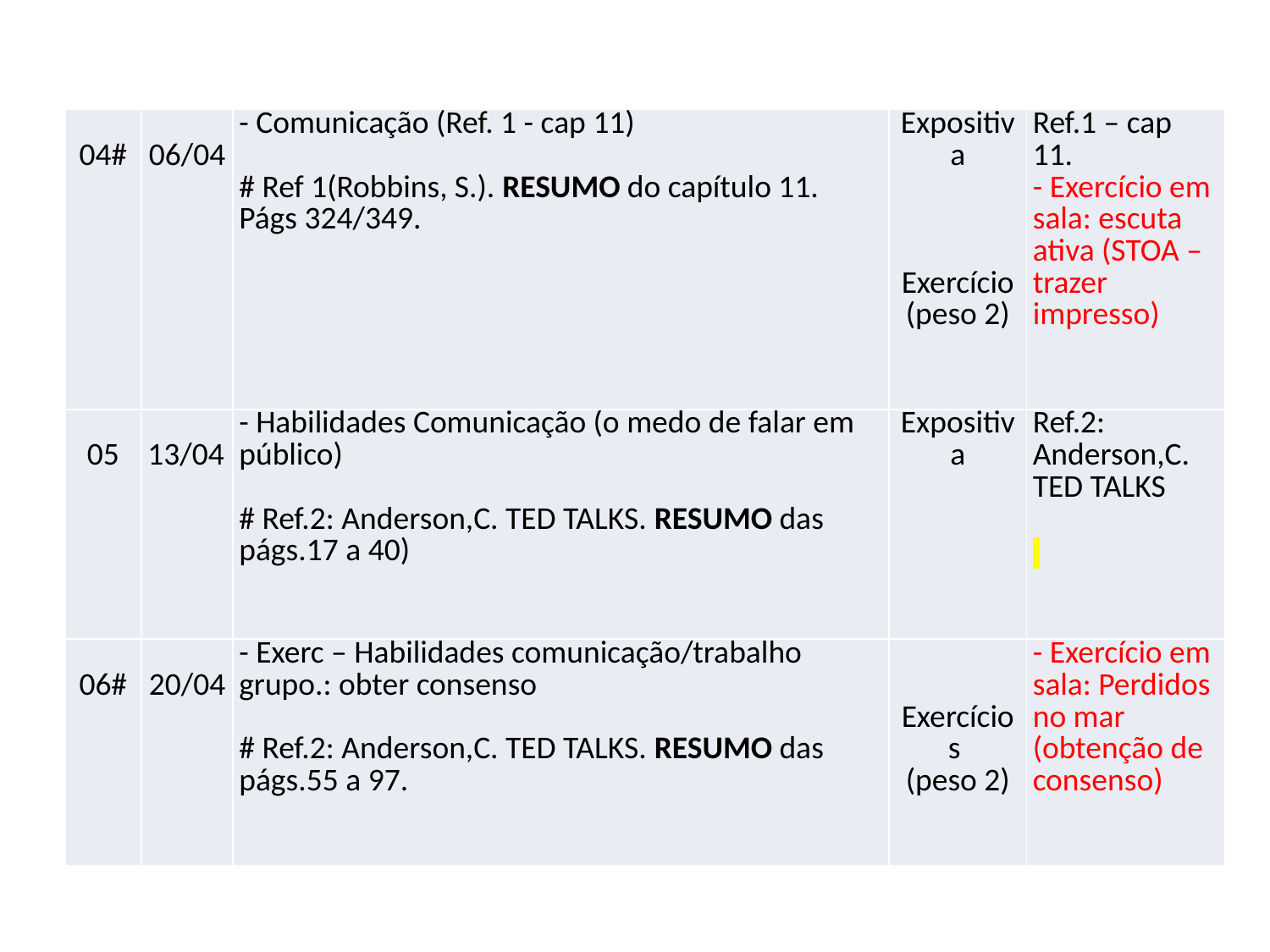

| 04# | 06/04 | - Comunicação (Ref. 1 - cap 11)   # Ref 1(Robbins, S.). RESUMO do capítulo 11. Págs 324/349. | Expositiva       Exercício (peso 2) | Ref.1 – cap 11. - Exercício em sala: escuta ativa (STOA – trazer impresso) |
| --- | --- | --- | --- | --- |
| 05 | 13/04 | - Habilidades Comunicação (o medo de falar em público)   # Ref.2: Anderson,C. TED TALKS. RESUMO das págs.17 a 40) | Expositiva | Ref.2: Anderson,C. TED TALKS |
| 06# | 20/04 | - Exerc – Habilidades comunicação/trabalho grupo.: obter consenso   # Ref.2: Anderson,C. TED TALKS. RESUMO das págs.55 a 97. | Exercícios (peso 2) | - Exercício em sala: Perdidos no mar (obtenção de consenso) |